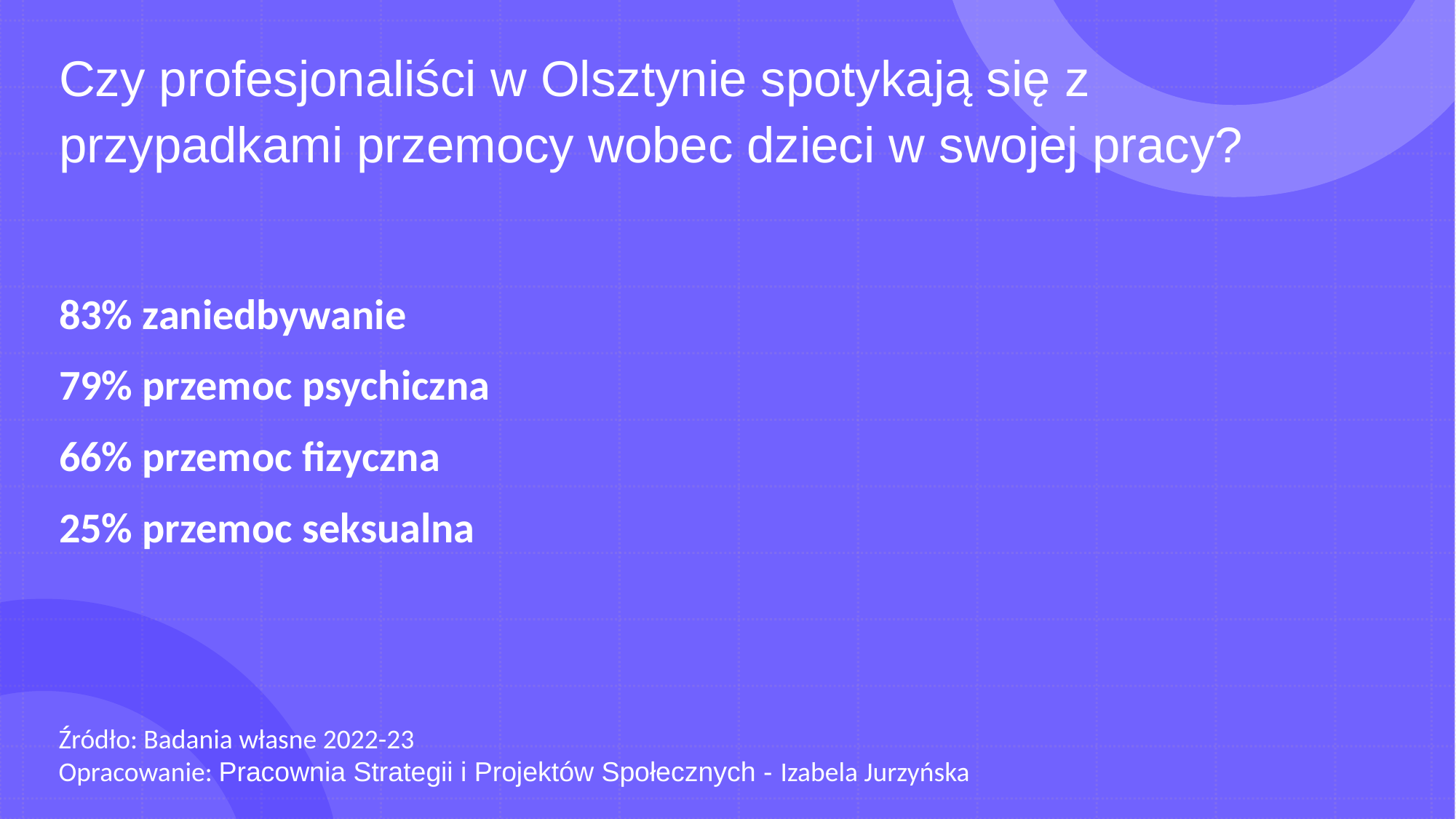

Czy profesjonaliści w Olsztynie spotykają się z przypadkami przemocy wobec dzieci w swojej pracy?

83% zaniedbywanie
79% przemoc psychiczna
66% przemoc fizyczna
25% przemoc seksualna

Źródło: Badania własne 2022-23
Opracowanie: Pracownia Strategii i Projektów Społecznych - Izabela Jurzyńska